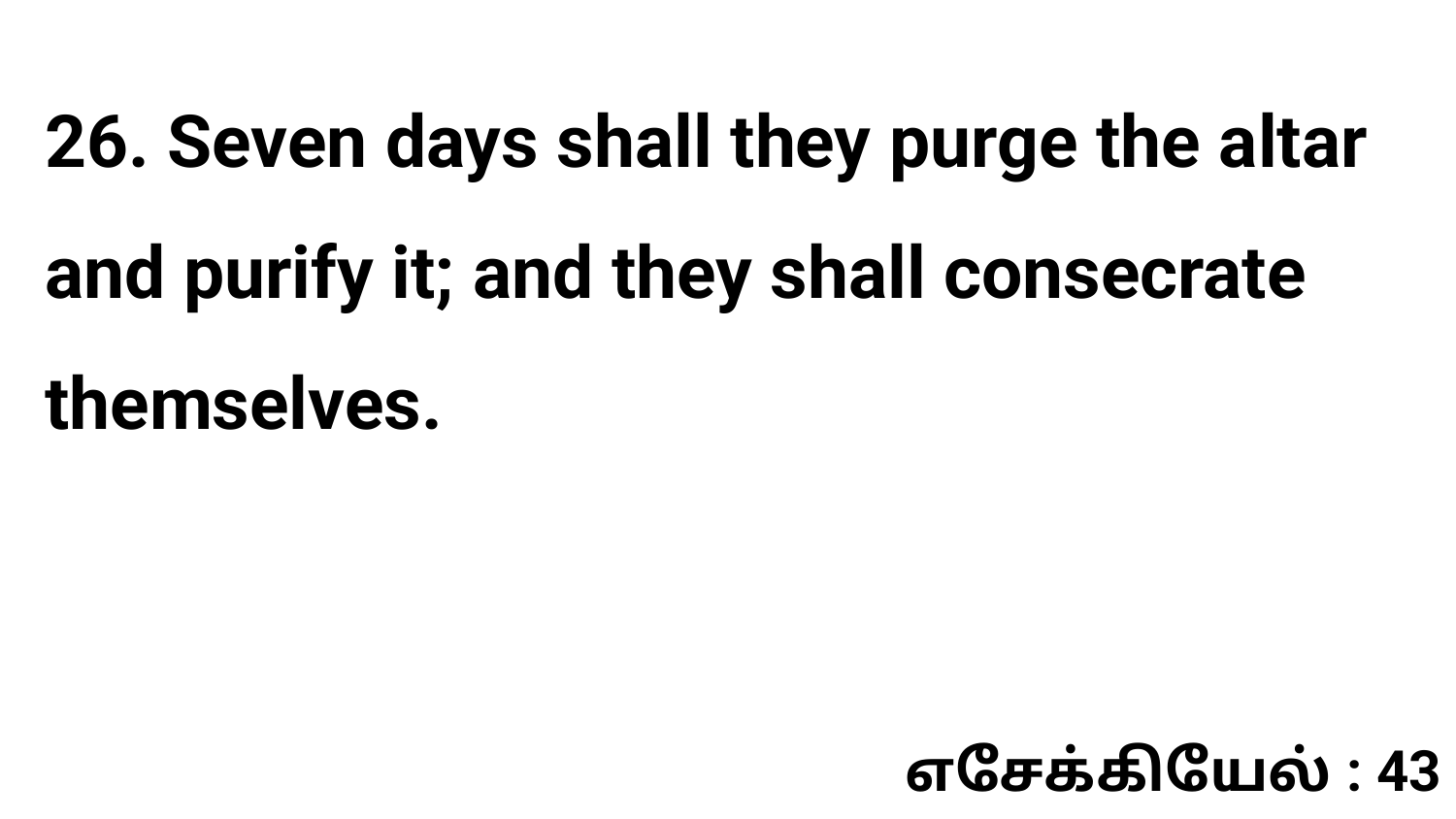

26. Seven days shall they purge the altar and purify it; and they shall consecrate themselves.
எசேக்கியேல் : 43